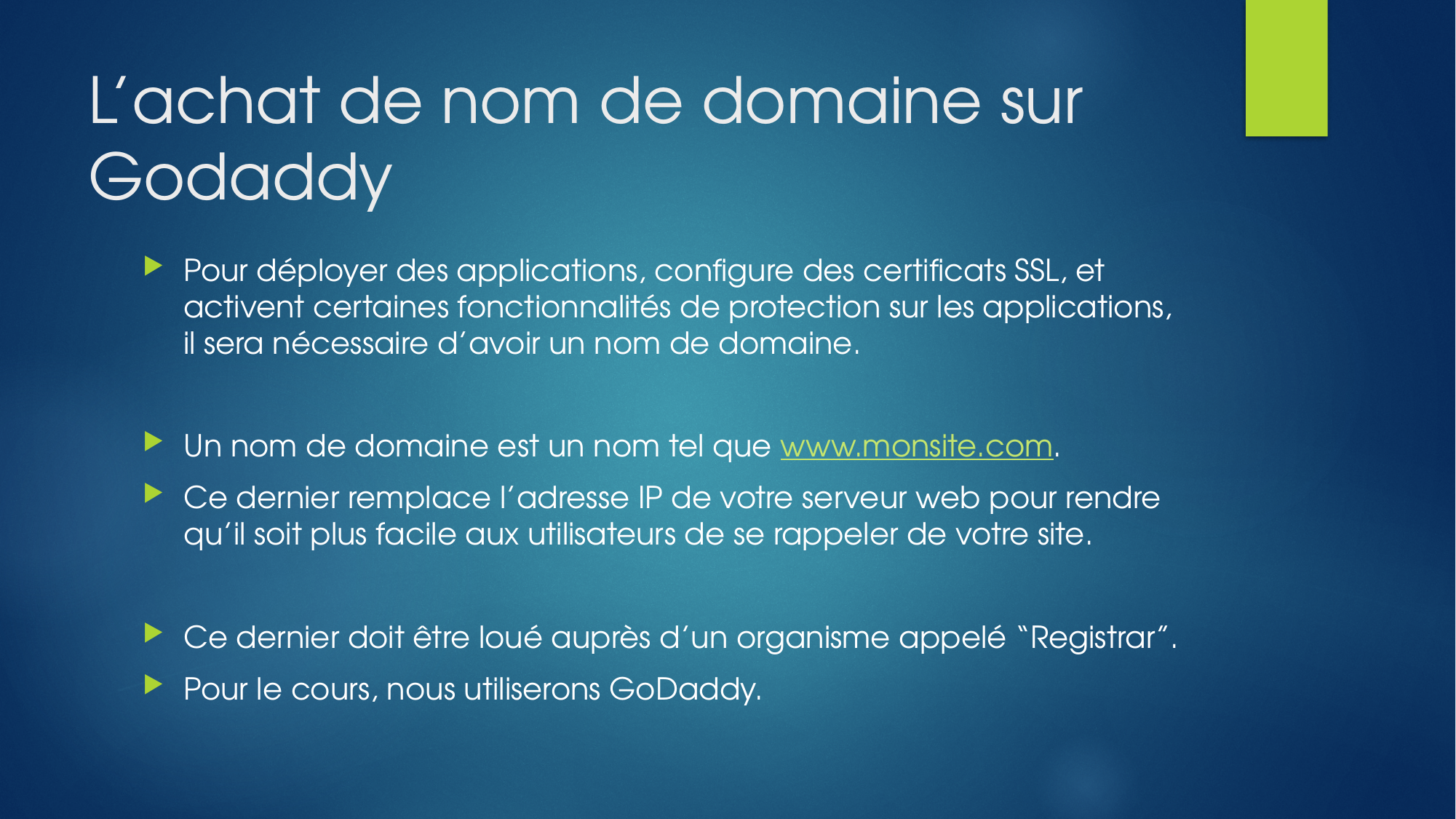

# L’achat de nom de domaine sur Godaddy
Pour déployer des applications, configure des certificats SSL, et activent certaines fonctionnalités de protection sur les applications, il sera nécessaire d’avoir un nom de domaine.

Un nom de domaine est un nom tel que www.monsite.com.
Ce dernier remplace l’adresse IP de votre serveur web pour rendre qu’il soit plus facile aux utilisateurs de se rappeler de votre site.

Ce dernier doit être loué auprès d’un organisme appelé “Registrar”.
Pour le cours, nous utiliserons GoDaddy.